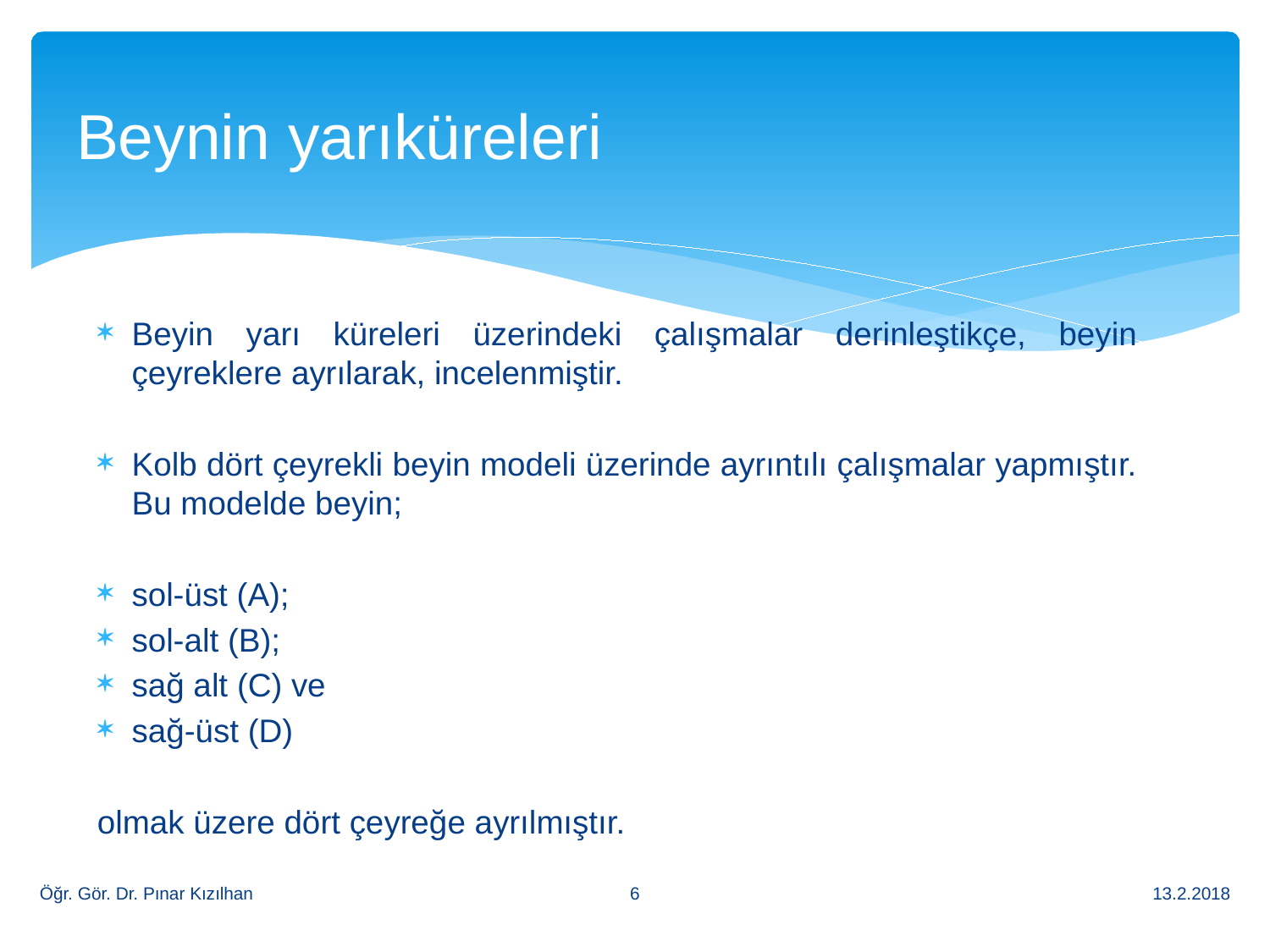

# Beynin yarıküreleri
Beyin yarı küreleri üzerindeki çalışmalar derinleştikçe, beyin çeyreklere ayrılarak, incelenmiştir.

Kolb dört çeyrekli beyin modeli üzerinde ayrıntılı çalışmalar yapmıştır. Bu modelde beyin;

sol-üst (A);
sol-alt (B);
sağ alt (C) ve
sağ-üst (D)

olmak üzere dört çeyreğe ayrılmıştır.

6
Öğr. Gör. Dr. Pınar Kızılhan
13.2.2018